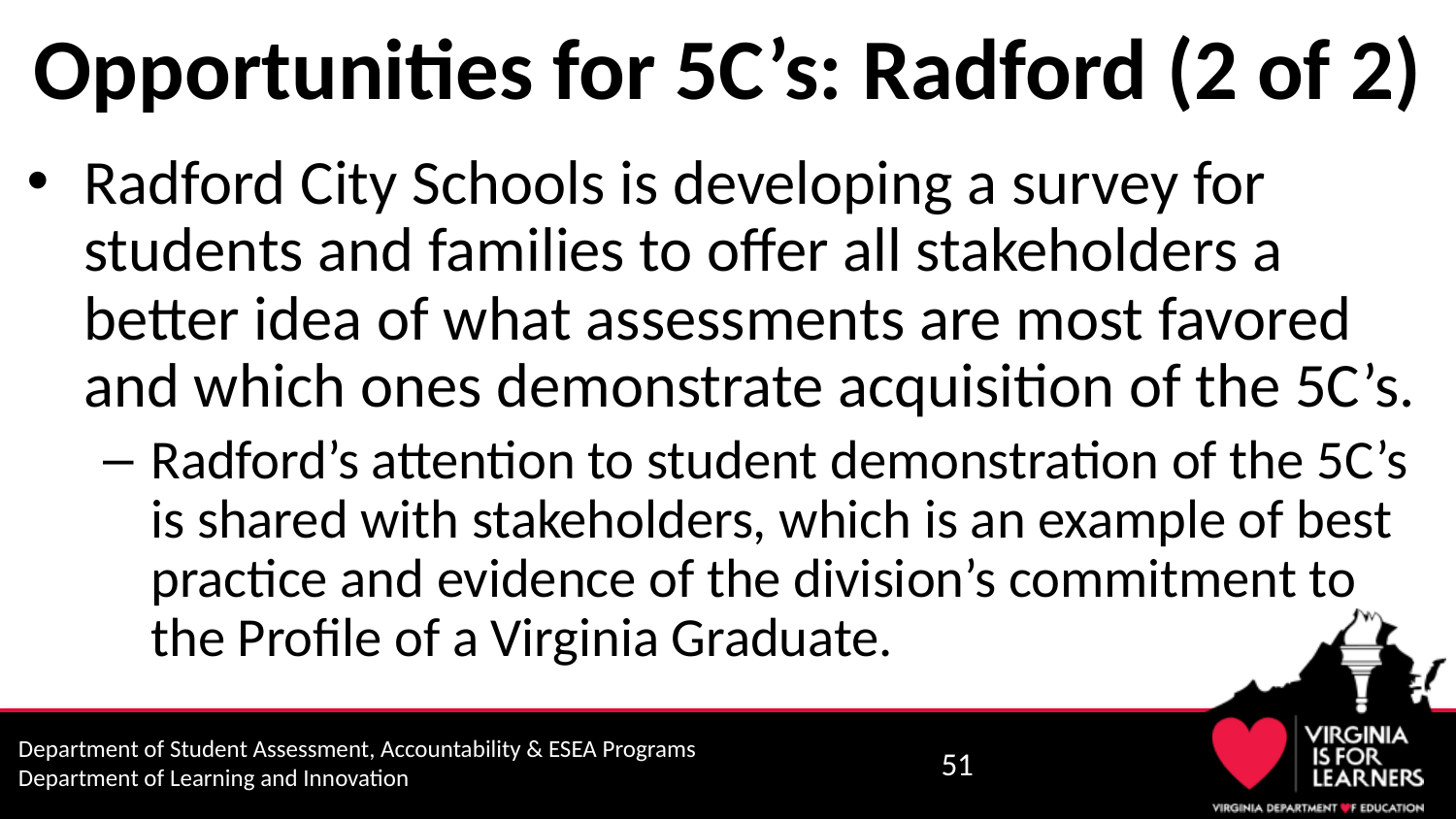

# Opportunities for 5C’s: Radford (2 of 2)
Radford City Schools is developing a survey for students and families to offer all stakeholders a better idea of what assessments are most favored and which ones demonstrate acquisition of the 5C’s.
Radford’s attention to student demonstration of the 5C’s is shared with stakeholders, which is an example of best practice and evidence of the division’s commitment to the Profile of a Virginia Graduate.